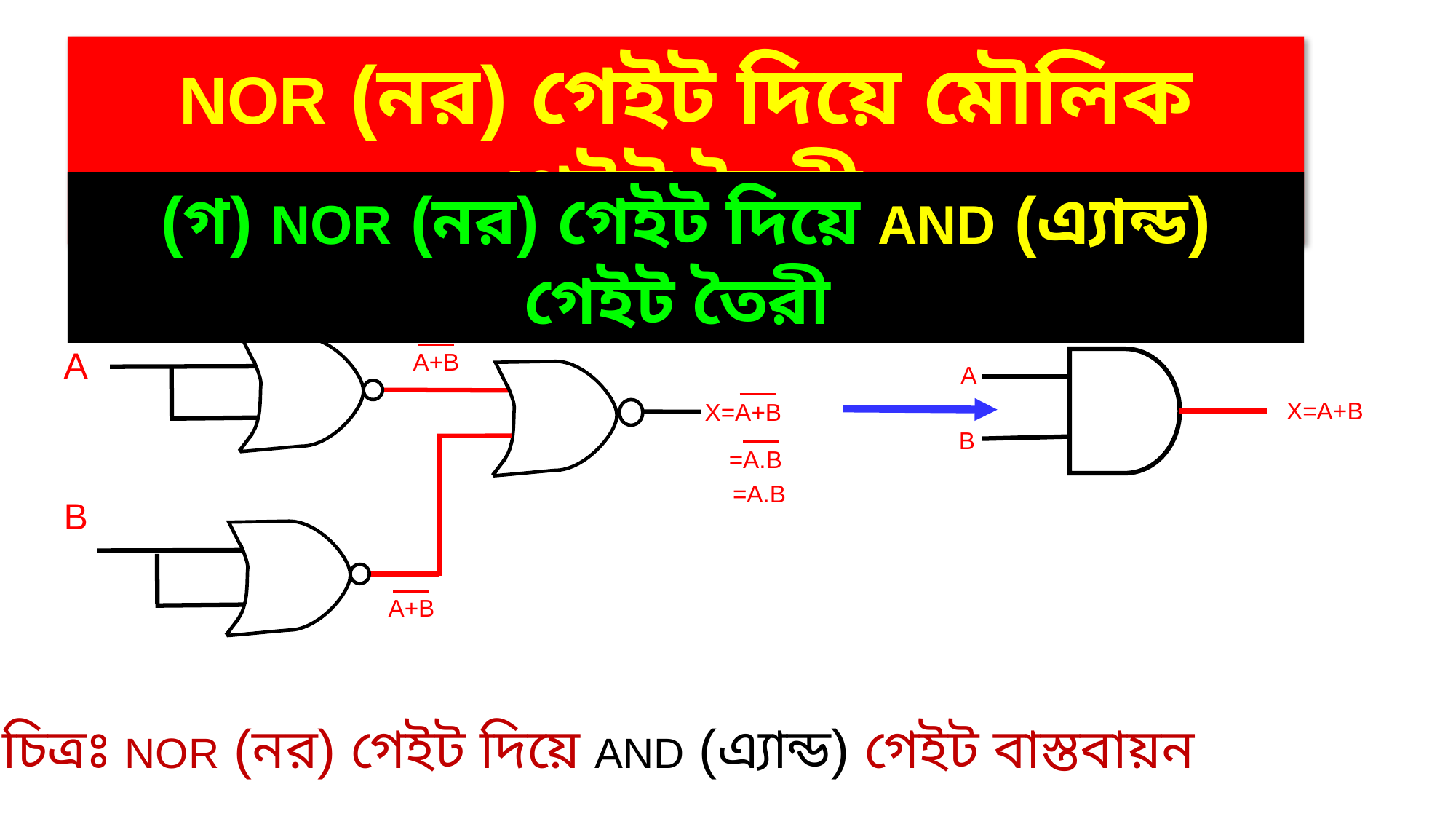

NOR (নর) গেইট দিয়ে মৌলিক গেইট তৈরী
(গ) NOR (নর) গেইট দিয়ে AND (এ্যান্ড) গেইট তৈরী
A
B

A+B
A+B

A
B
X=A+B
X=A+B
=A.B
=A.B
চিত্রঃ NOR (নর) গেইট দিয়ে AND (এ্যান্ড) গেইট বাস্তবায়ন